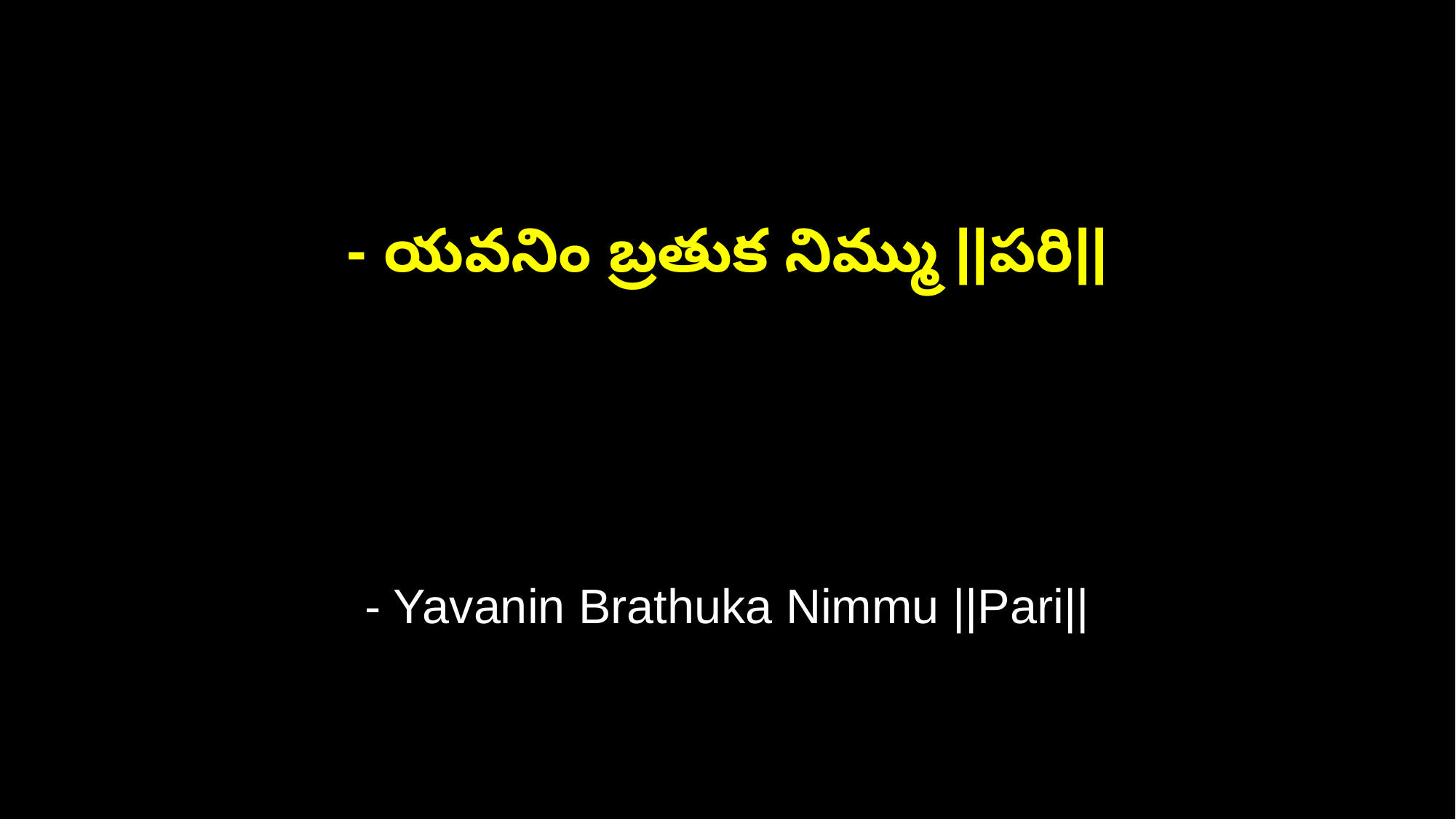

- యవనిం బ్రతుక నిమ్ము ||పరి||
- Yavanin Brathuka Nimmu ||Pari||